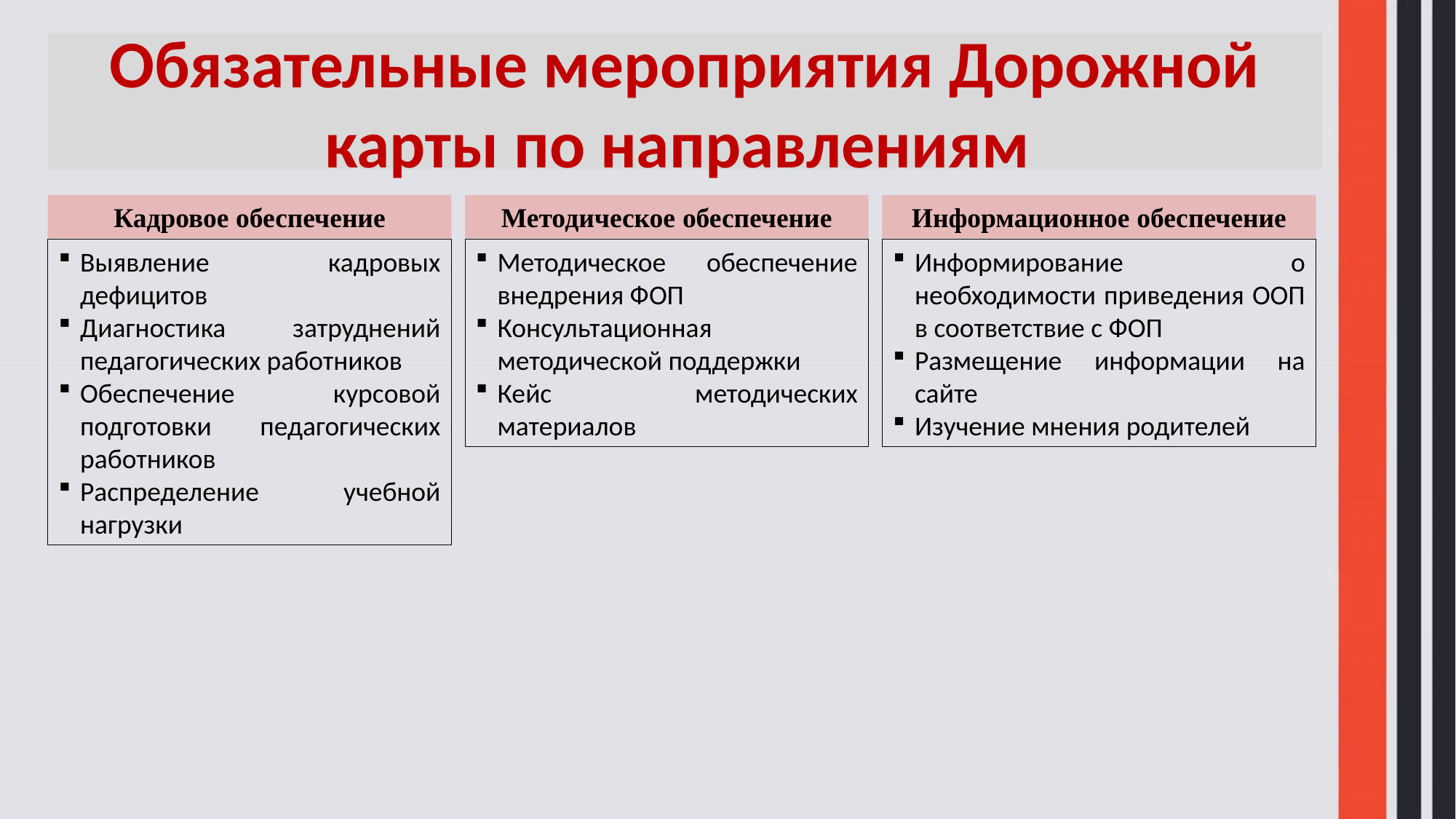

# Обязательные мероприятия Дорожной карты по направлениям
Кадровое обеспечение
Методическое обеспечение
Информационное обеспечение
Выявление кадровых дефицитов
Диагностика затруднений педагогических работников
Обеспечение курсовой подготовки педагогических работников
Распределение учебной нагрузки
Методическое обеспечение внедрения ФОП
Консультационная методической поддержки
Кейс методических материалов
Информирование о необходимости приведения ООП в соответствие с ФОП
Размещение информации на сайте
Изучение мнения родителей